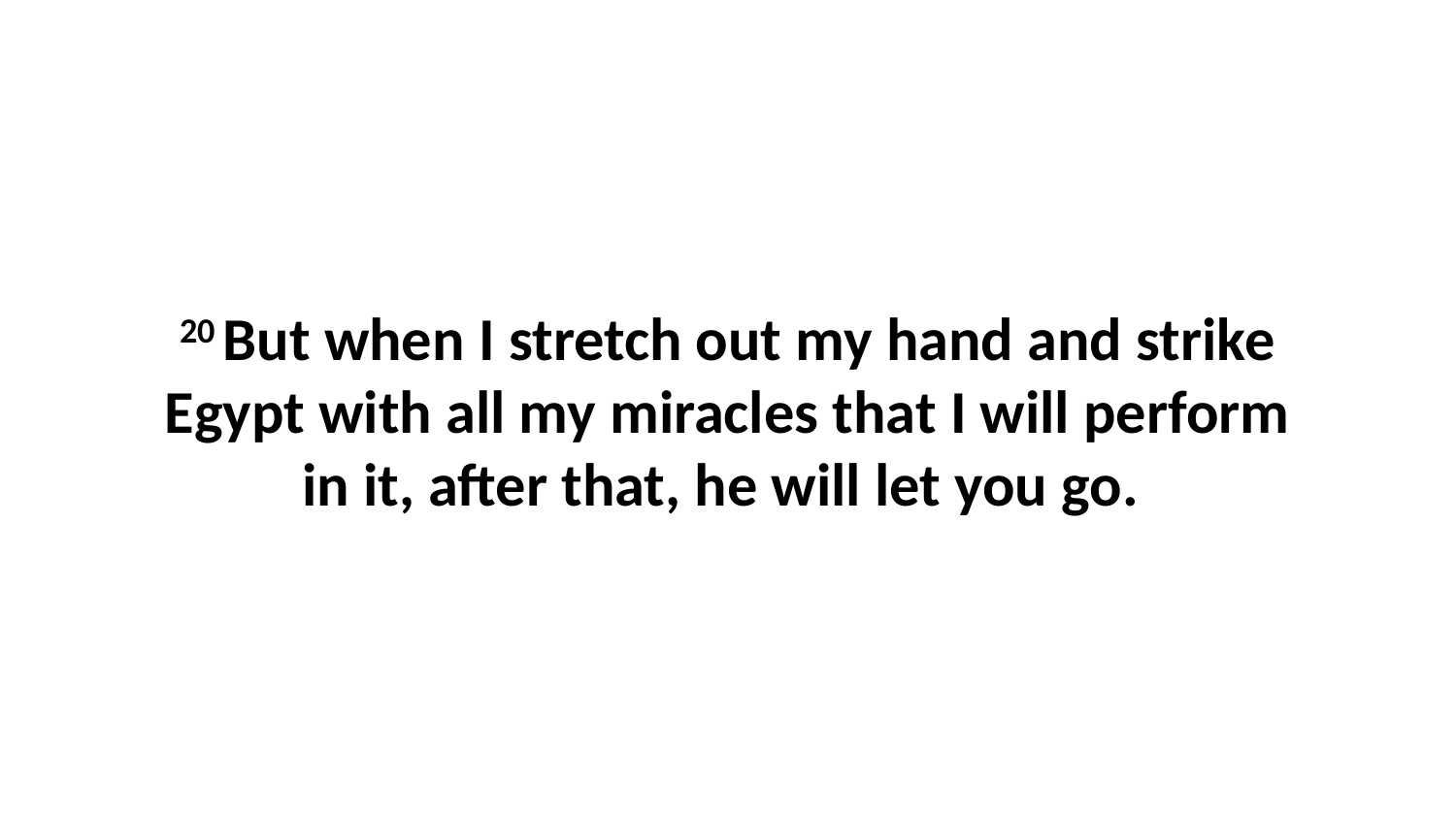

20 But when I stretch out my hand and strike Egypt with all my miracles that I will perform in it, after that, he will let you go.